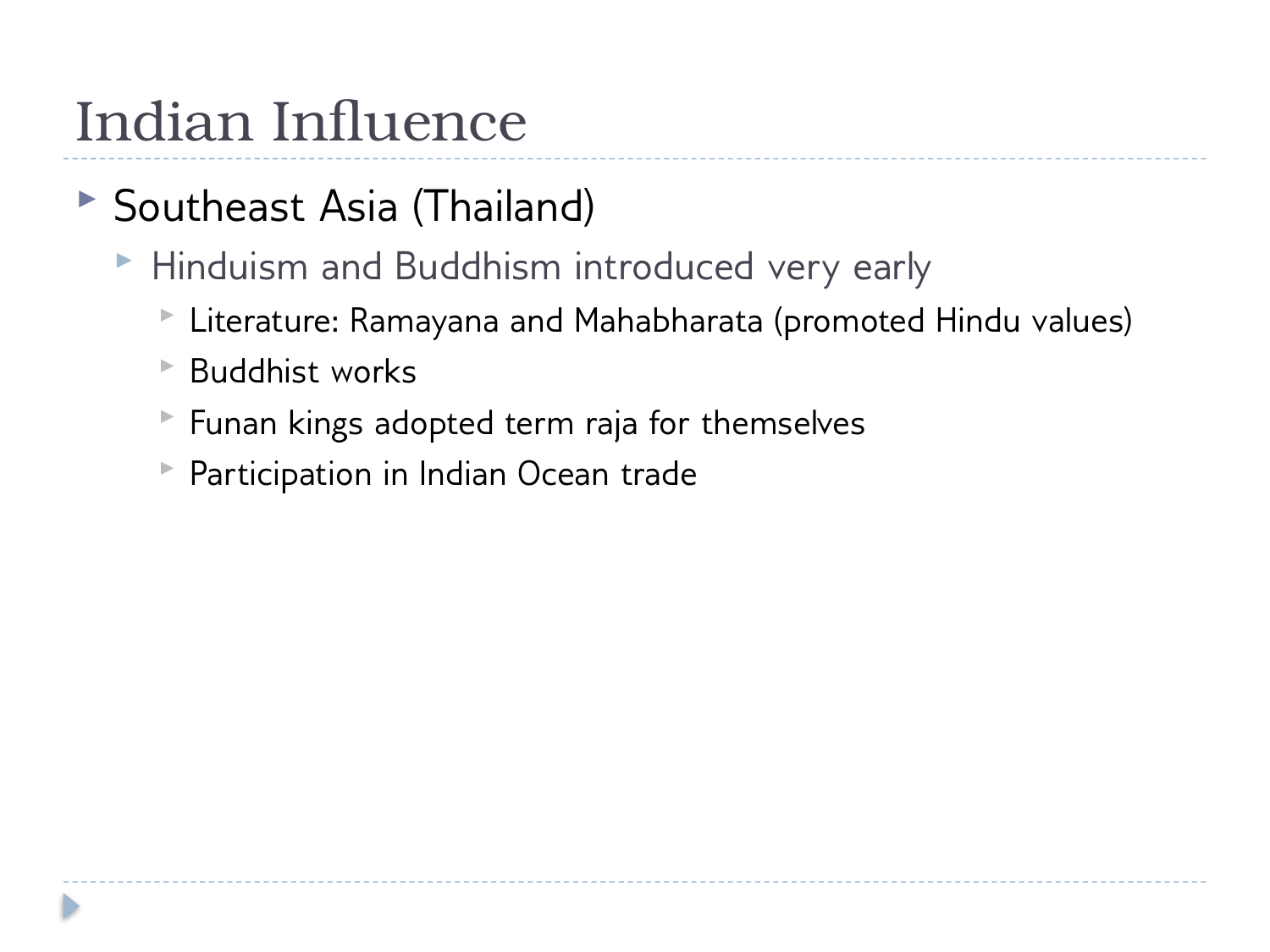

# Indian Influence
Southeast Asia (Thailand)
Hinduism and Buddhism introduced very early
Literature: Ramayana and Mahabharata (promoted Hindu values)
Buddhist works
Funan kings adopted term raja for themselves
Participation in Indian Ocean trade